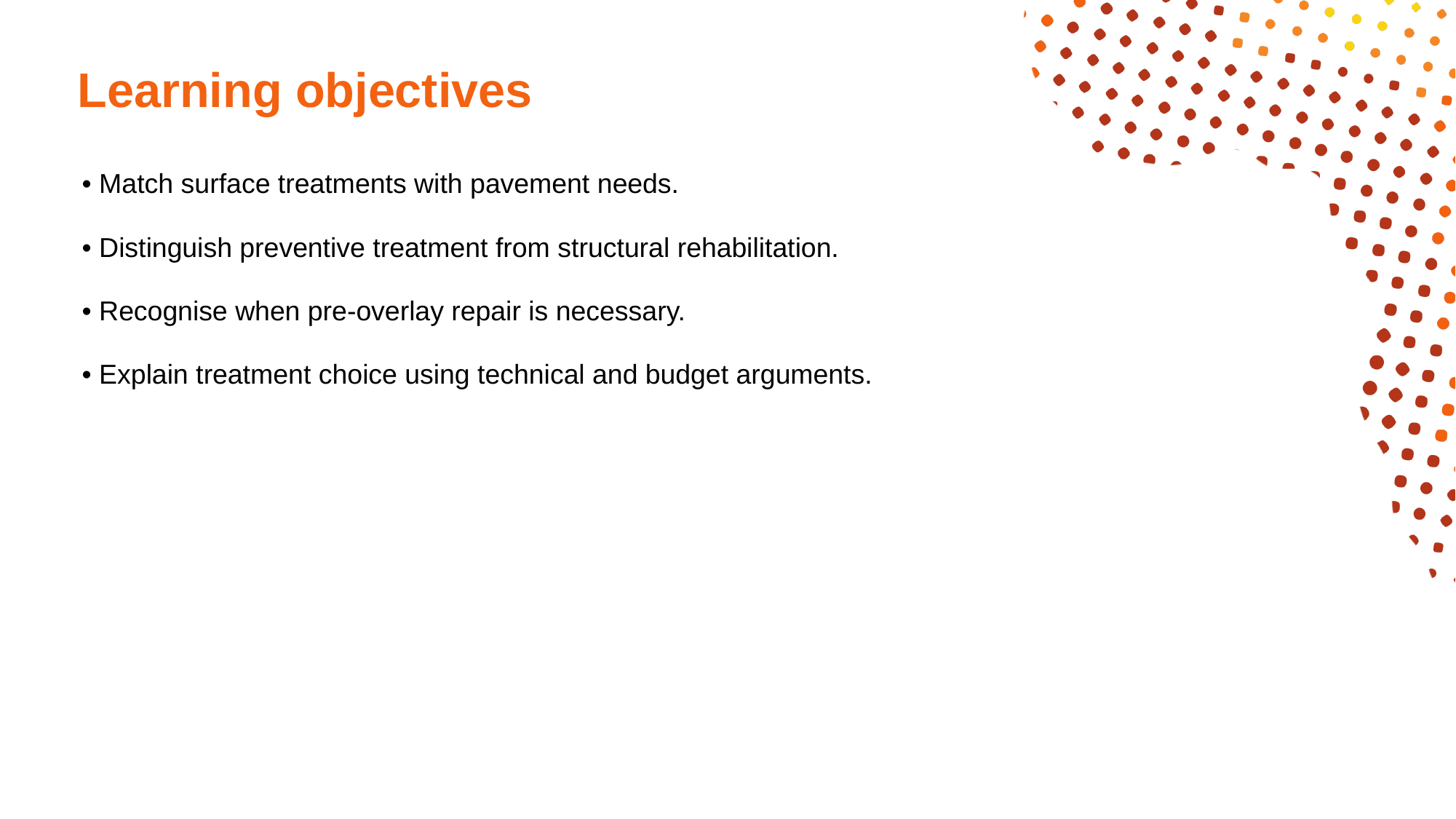

# Learning objectives

• Match surface treatments with pavement needs.
• Distinguish preventive treatment from structural rehabilitation.
• Recognise when pre-overlay repair is necessary.
• Explain treatment choice using technical and budget arguments.